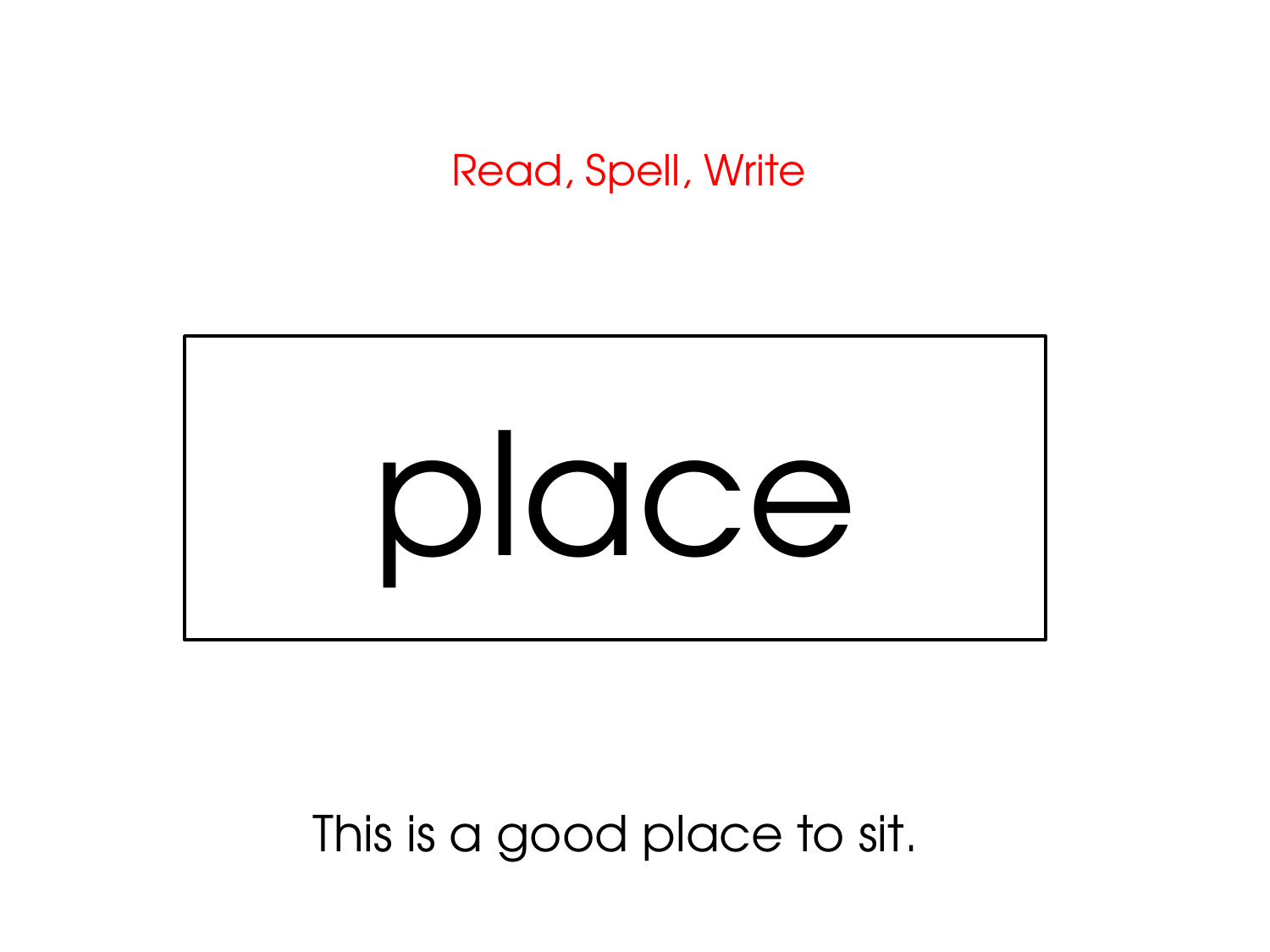

Read, Spell, Write
place
This is a good place to sit.